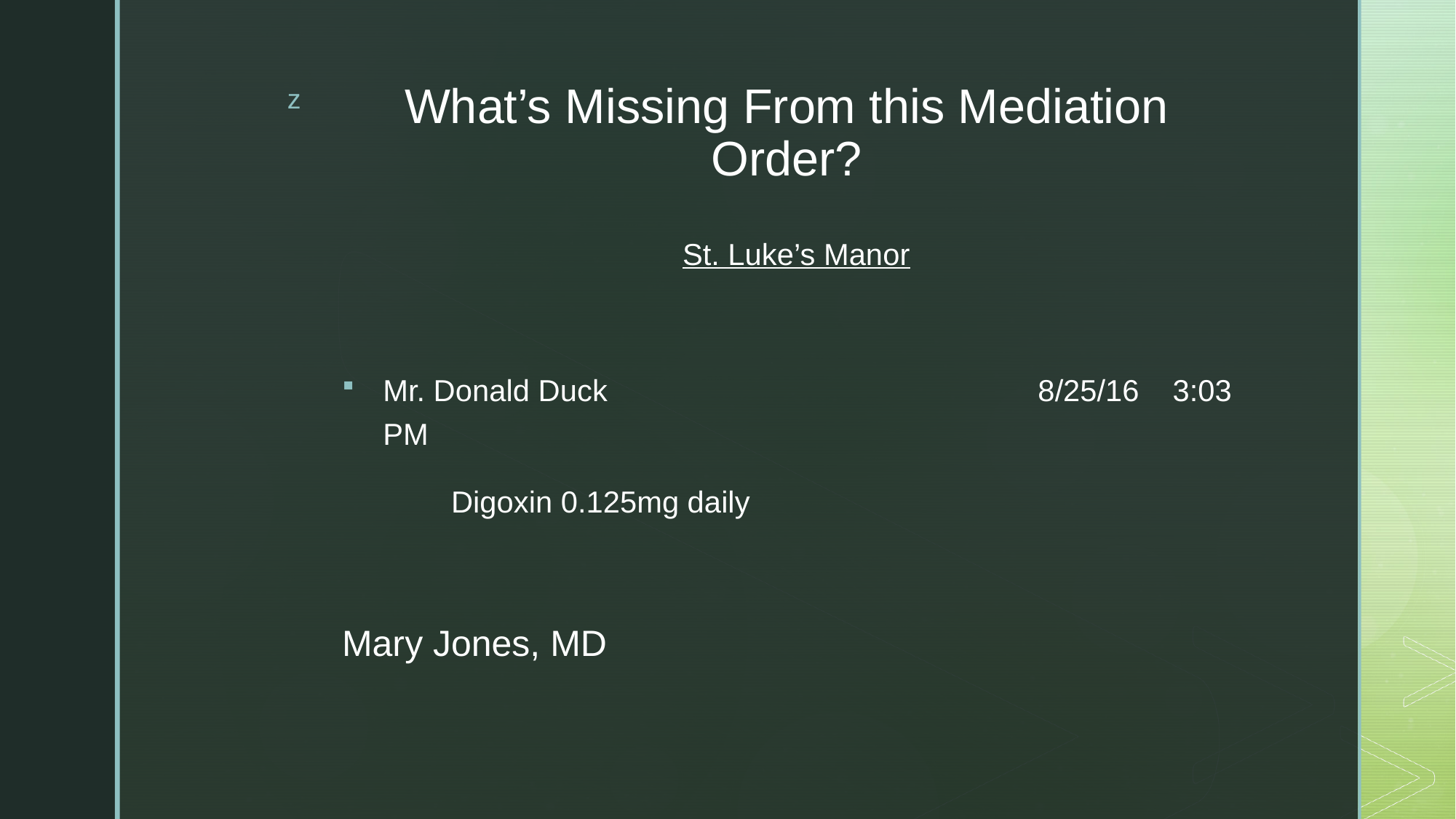

St. Luke’s Manor

Mr. Donald Duck				8/25/16    3:03 PM
	Digoxin 0.125mg daily

Mary Jones, MD
# What’s Missing From this Mediation Order?